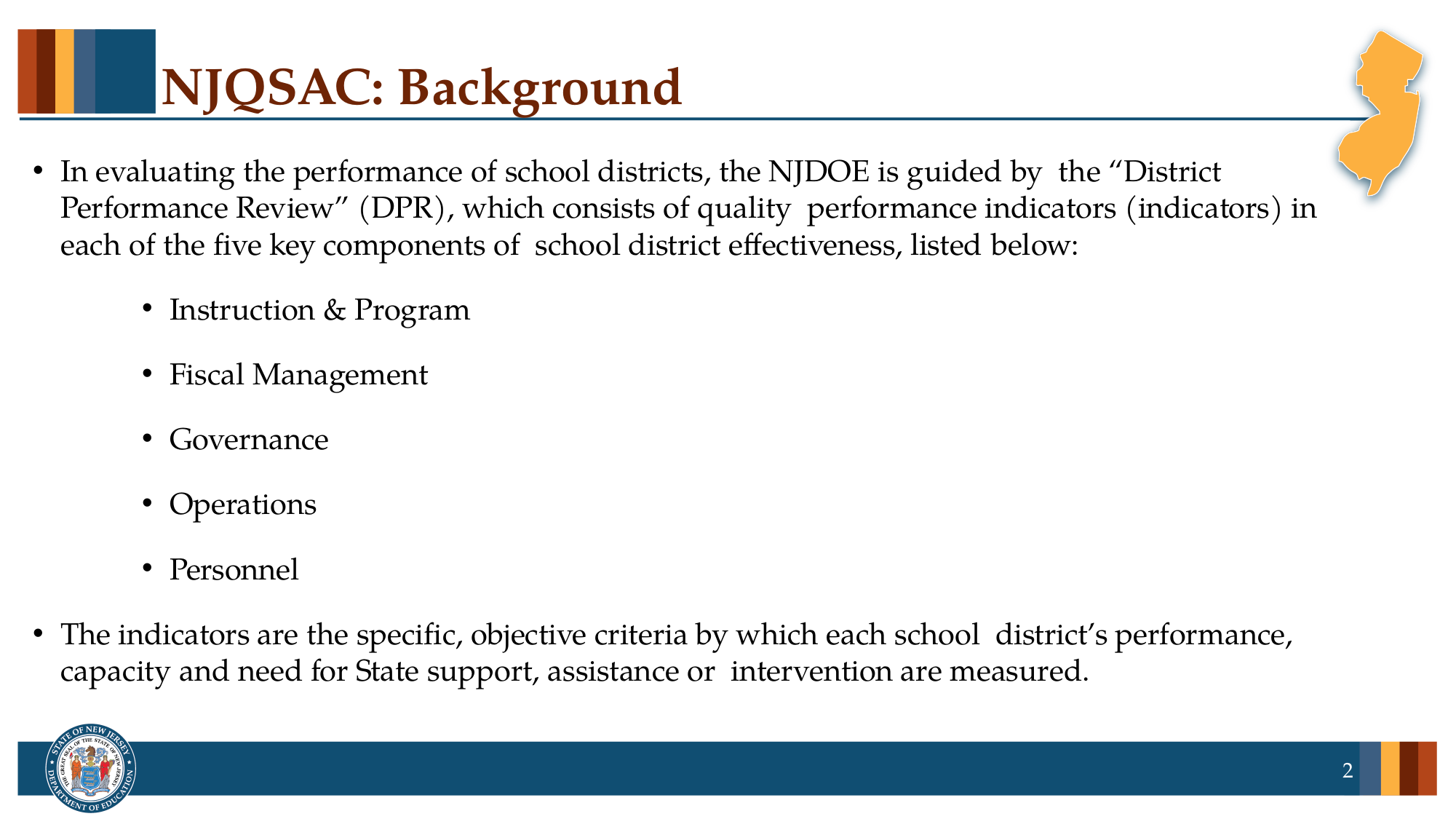

# NJQSAC: Background
In evaluating the performance of school districts, the NJDOE is guided by  the “District Performance Review” (DPR), which consists of quality  performance indicators (indicators) in each of the five key components of  school district effectiveness, listed below:
Instruction & Program
Fiscal Management
Governance
Operations
Personnel
The indicators are the specific, objective criteria by which each school  district’s performance, capacity and need for State support, assistance or  intervention are measured.
2